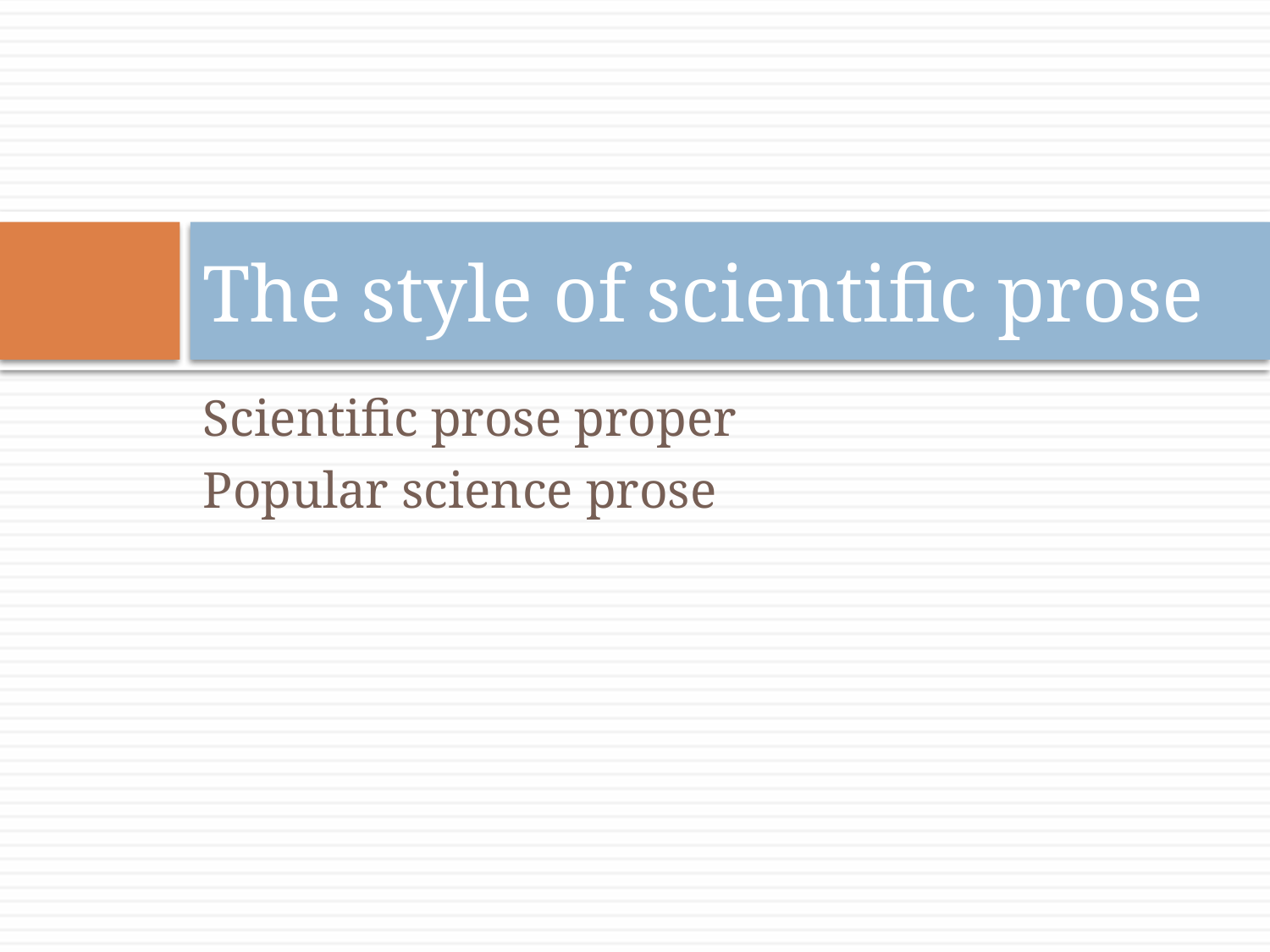

# The style of scientific prose
Scientific prose proper
Popular science prose